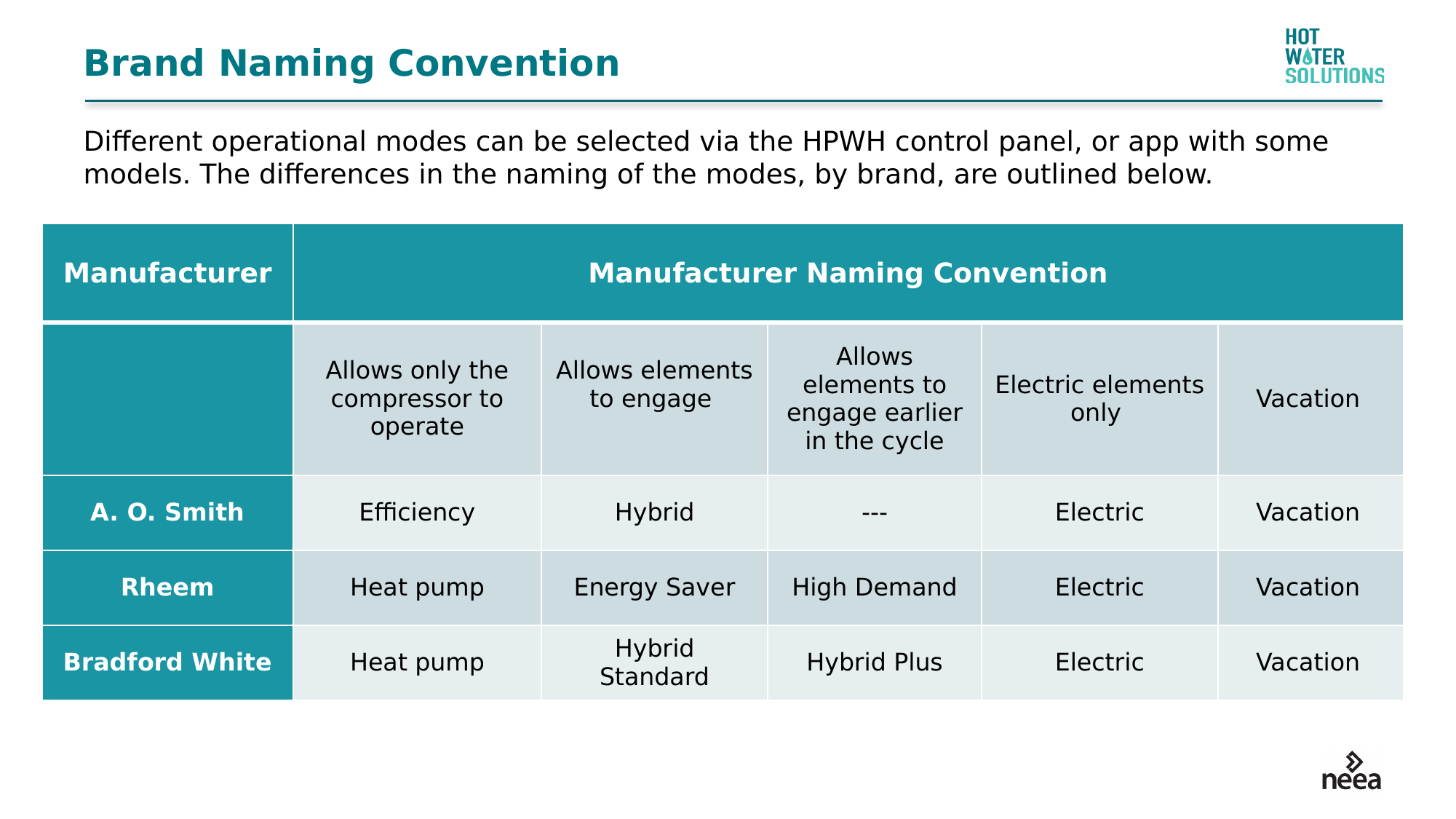

# Brand Naming Convention
Different operational modes can be selected via the HPWH control panel, or app with some models. The differences in the naming of the modes, by brand, are outlined below.
| Manufacturer | Manufacturer Naming Convention |  |  |  |  |
| --- | --- | --- | --- | --- | --- |
|  | Allows only the compressor to operate | Allows elements to engage | Allows elements to engage earlier in the cycle | Electric elements only | Vacation |
| A. O. Smith | Efficiency | Hybrid | --- | Electric | Vacation |
| Rheem | Heat pump | Energy Saver | High Demand | Electric | Vacation |
| Bradford White | Heat pump | Hybrid Standard | Hybrid Plus | Electric | Vacation |